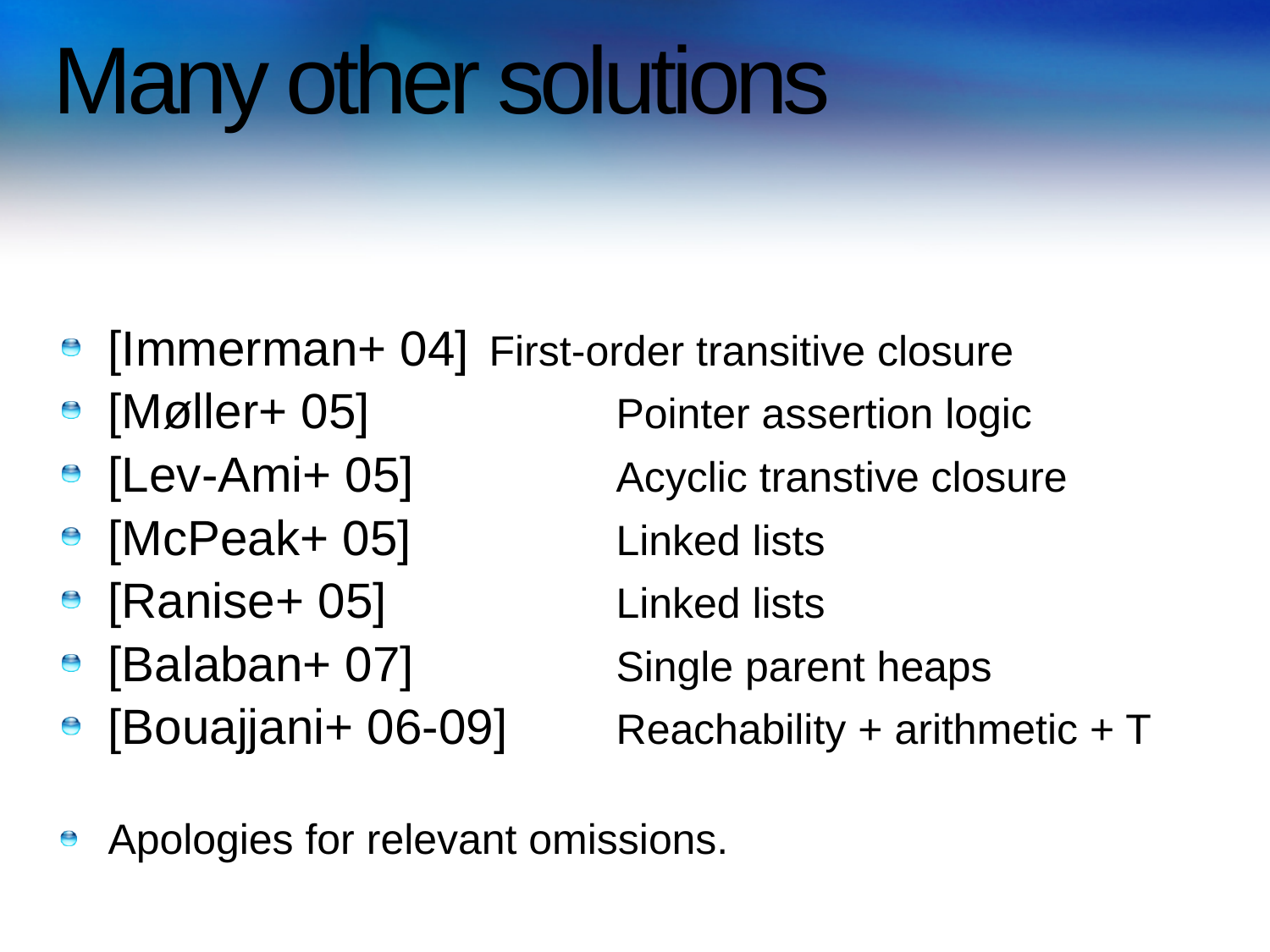

# Many other solutions
[Immerman+ 04]	First-order transitive closure
[Møller+ 05]		Pointer assertion logic
[Lev-Ami+ 05]		Acyclic transtive closure
[McPeak+ 05]		Linked lists
[Ranise+ 05] 		Linked lists
[Balaban+ 07]		Single parent heaps
[Bouajjani+ 06-09] 	Reachability + arithmetic + T

Apologies for relevant omissions.